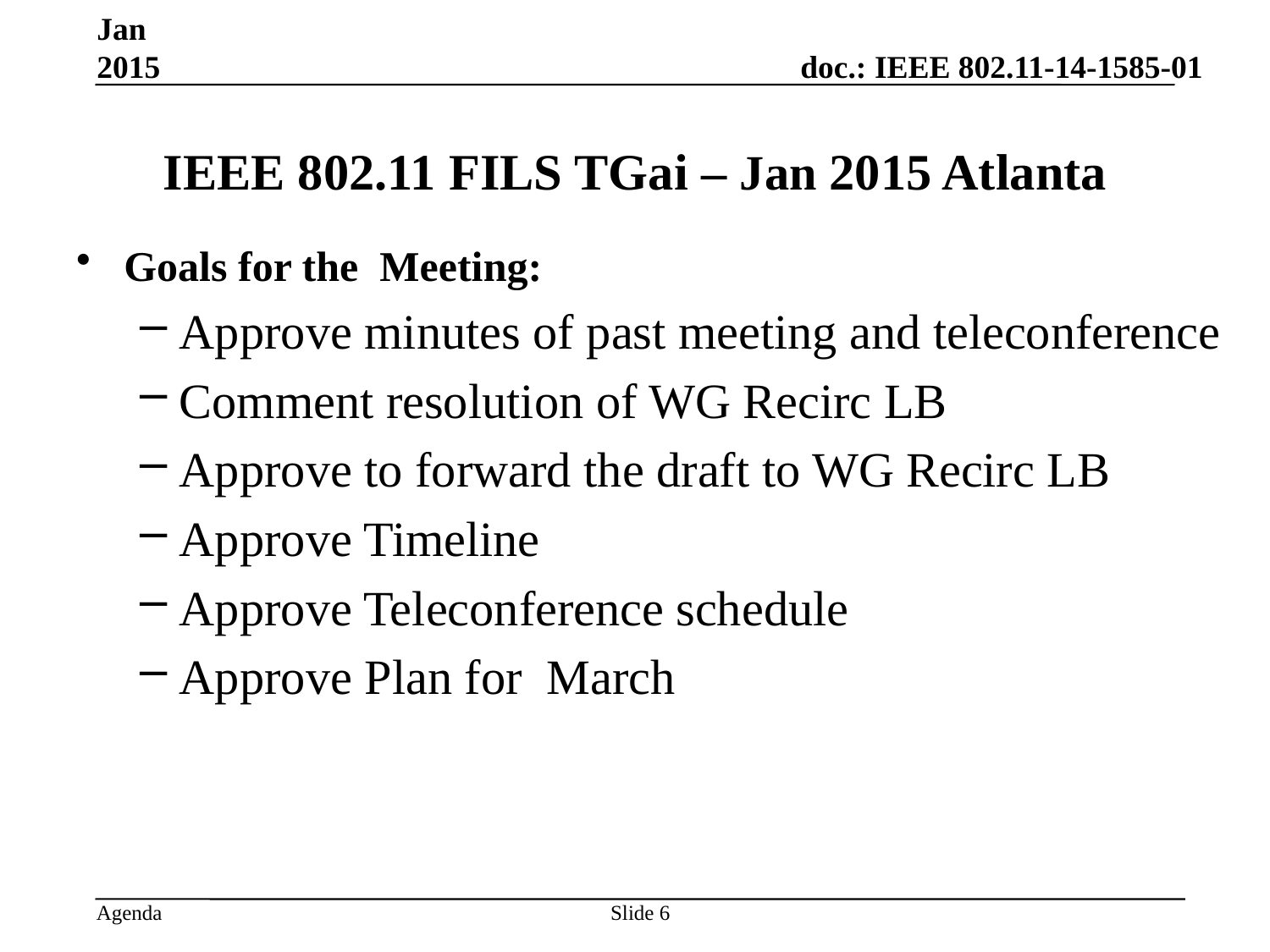

Jan 2015
# IEEE 802.11 FILS TGai – Jan 2015 Atlanta
Goals for the  Meeting:
Approve minutes of past meeting and teleconference
Comment resolution of WG Recirc LB
Approve to forward the draft to WG Recirc LB
Approve Timeline
Approve Teleconference schedule
Approve Plan for  March

Slide 6